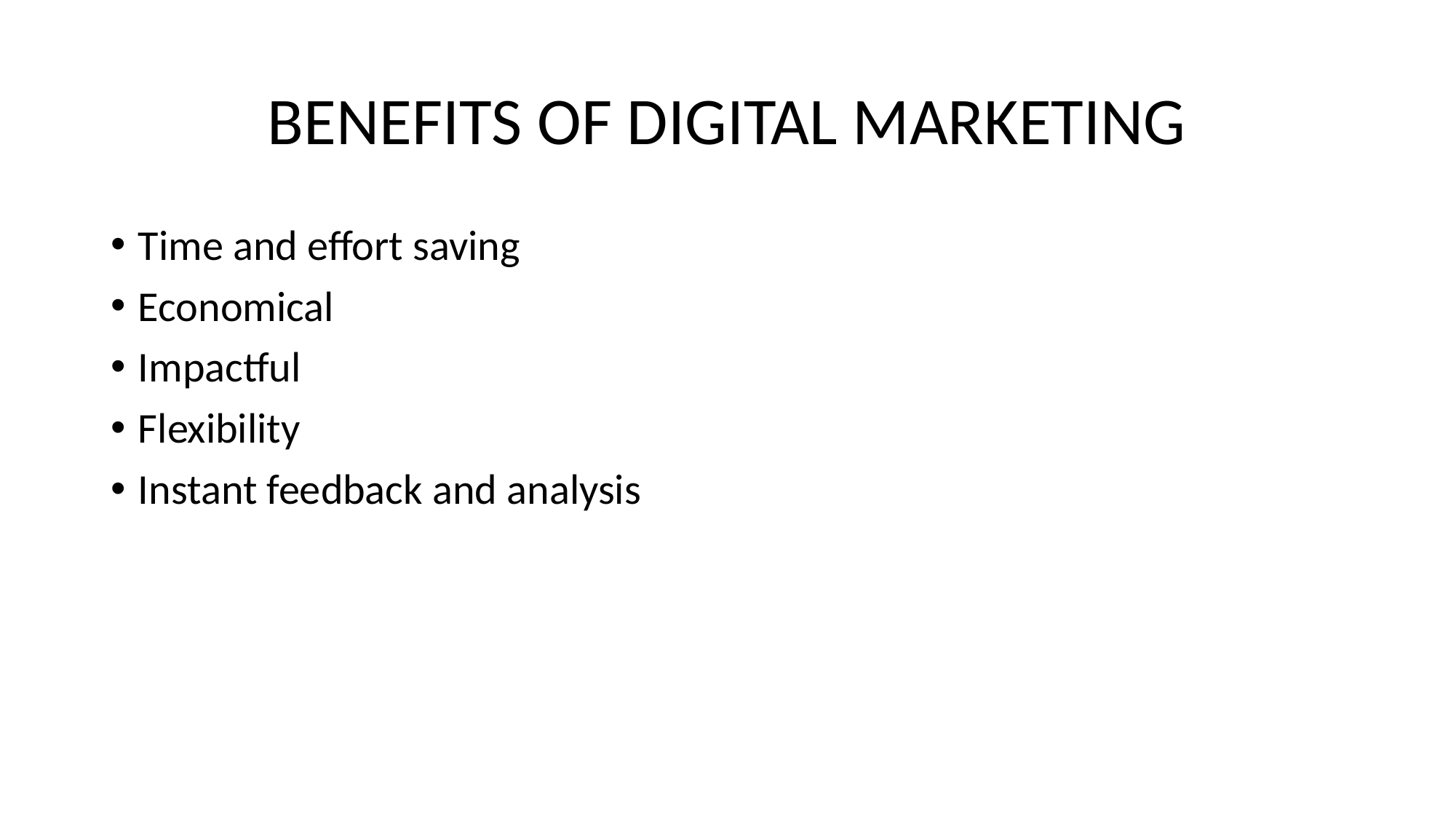

# BENEFITS OF DIGITAL MARKETING
Time and effort saving
Economical
Impactful
Flexibility
Instant feedback and analysis